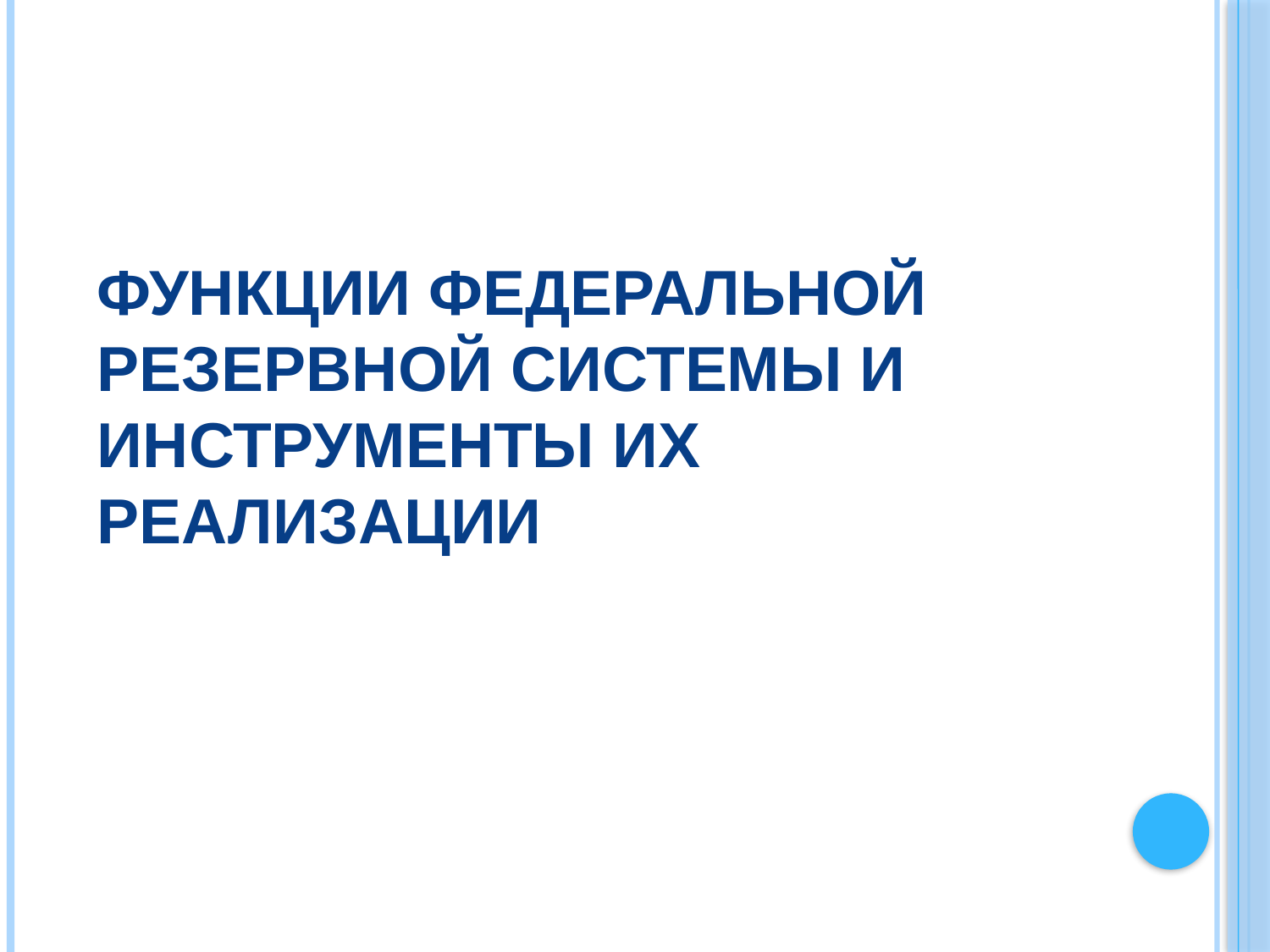

# Функции Федеральной резервной системы и инструменты их реализации